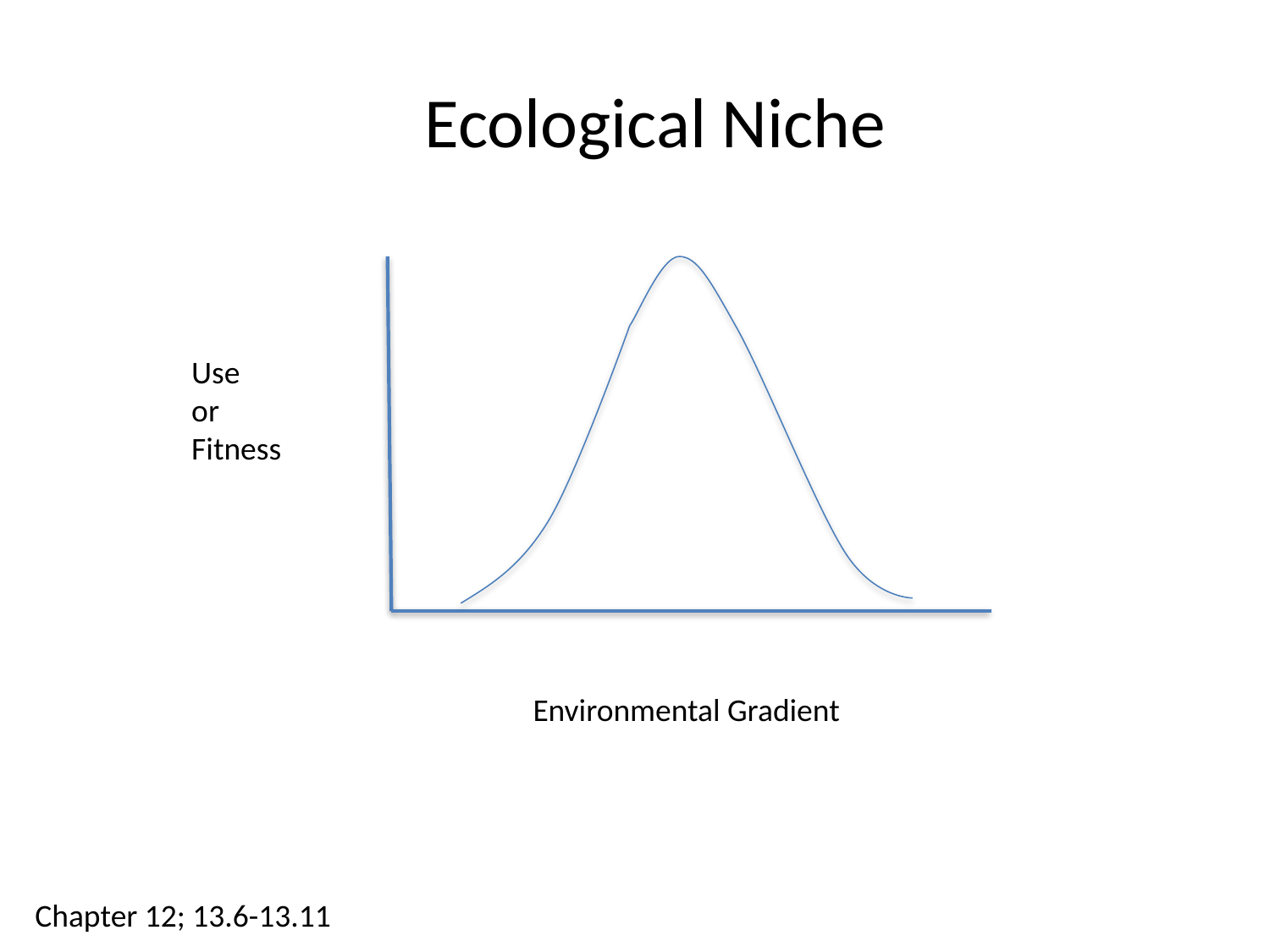

Ecological Niche

Use
or
Fitness
Environmental Gradient
Chapter 12; 13.6-13.11